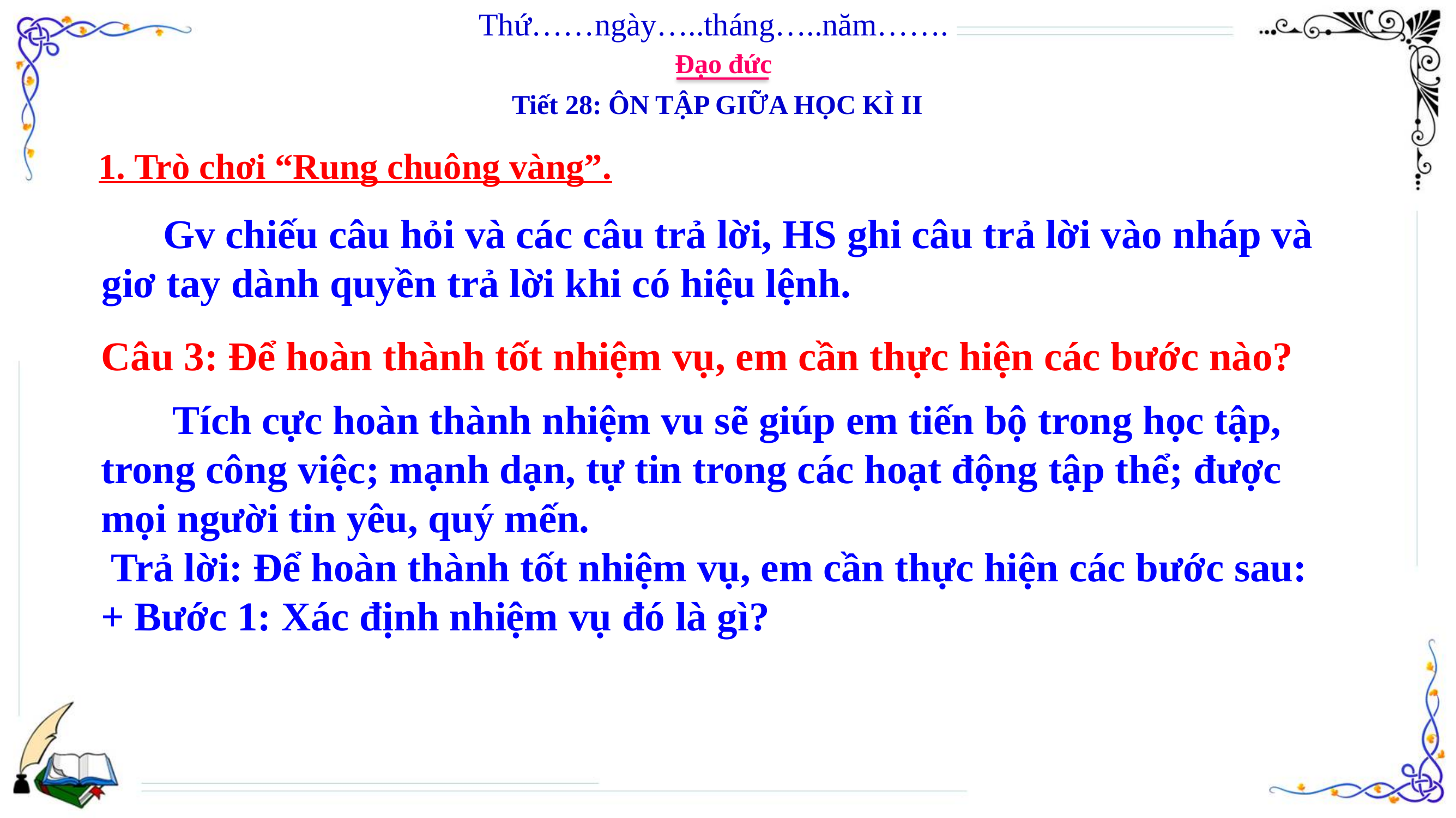

Thứ……ngày…..tháng…..năm…….
Đạo đức
Tiết 28: ÔN TẬP GIỮA HỌC KÌ II
1. Trò chơi “Rung chuông vàng”.
      Gv chiếu câu hỏi và các câu trả lời, HS ghi câu trả lời vào nháp và giơ tay dành quyền trả lời khi có hiệu lệnh.
Câu 3: Để hoàn thành tốt nhiệm vụ, em cần thực hiện các bước nào?
       Tích cực hoàn thành nhiệm vu sẽ giúp em tiến bộ trong học tập, trong công việc; mạnh dạn, tự tin trong các hoạt động tập thể; được mọi người tin yêu, quý mến.
 Trả lời: Để hoàn thành tốt nhiệm vụ, em cần thực hiện các bước sau:
+ Bước 1: Xác định nhiệm vụ đó là gì?